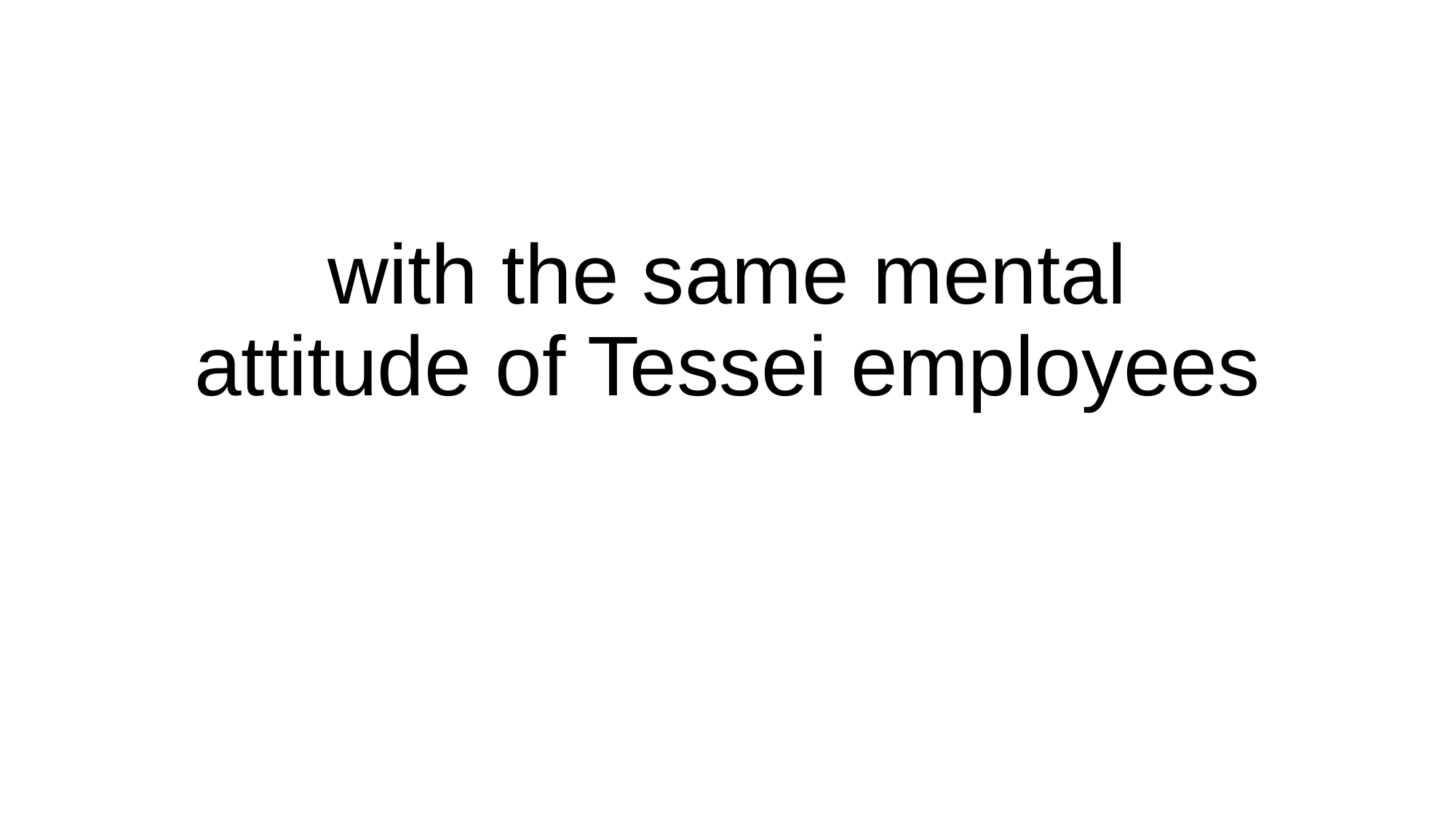

# with the same mental attitude of Tessei employees